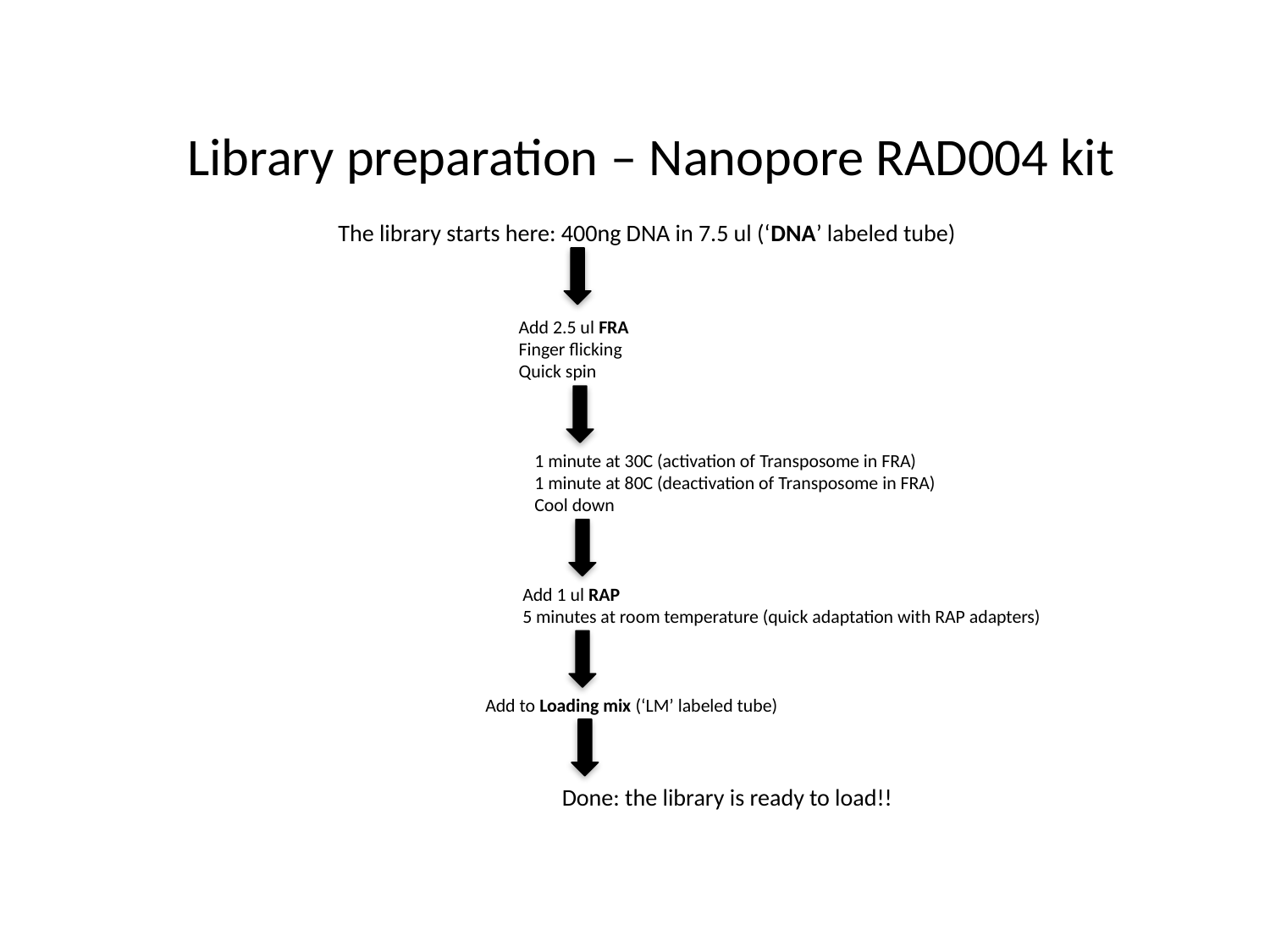

# Library preparation – Nanopore RAD004 kit
The library starts here: 400ng DNA in 7.5 ul (‘DNA’ labeled tube)

Add 2.5 ul FRA
Finger flicking
Quick spin

1 minute at 30C (activation of Transposome in FRA)
1 minute at 80C (deactivation of Transposome in FRA)
Cool down

Add 1 ul RAP
5 minutes at room temperature (quick adaptation with RAP adapters)

Add to Loading mix (‘LM’ labeled tube)

Done: the library is ready to load!!